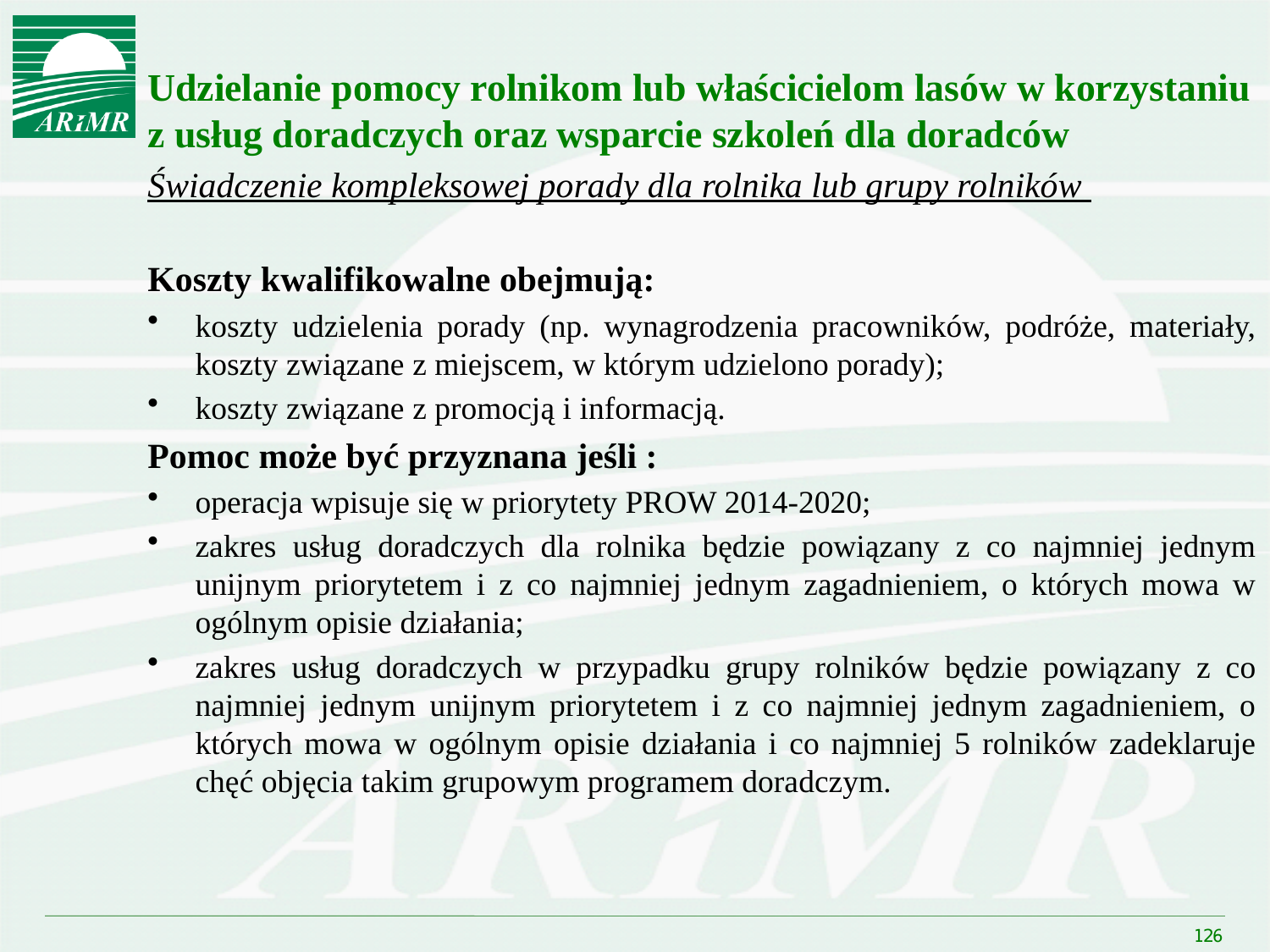

Udzielanie pomocy rolnikom lub właścicielom lasów w korzystaniu z usług doradczych oraz wsparcie szkoleń dla doradców
Świadczenie kompleksowej porady dla rolnika lub grupy rolników

Koszty kwalifikowalne obejmują:
koszty udzielenia porady (np. wynagrodzenia pracowników, podróże, materiały, koszty związane z miejscem, w którym udzielono porady);
koszty związane z promocją i informacją.
Pomoc może być przyznana jeśli :
operacja wpisuje się w priorytety PROW 2014-2020;
zakres usług doradczych dla rolnika będzie powiązany z co najmniej jednym unijnym priorytetem i z co najmniej jednym zagadnieniem, o których mowa w ogólnym opisie działania;
zakres usług doradczych w przypadku grupy rolników będzie powiązany z co najmniej jednym unijnym priorytetem i z co najmniej jednym zagadnieniem, o których mowa w ogólnym opisie działania i co najmniej 5 rolników zadeklaruje chęć objęcia takim grupowym programem doradczym.
126